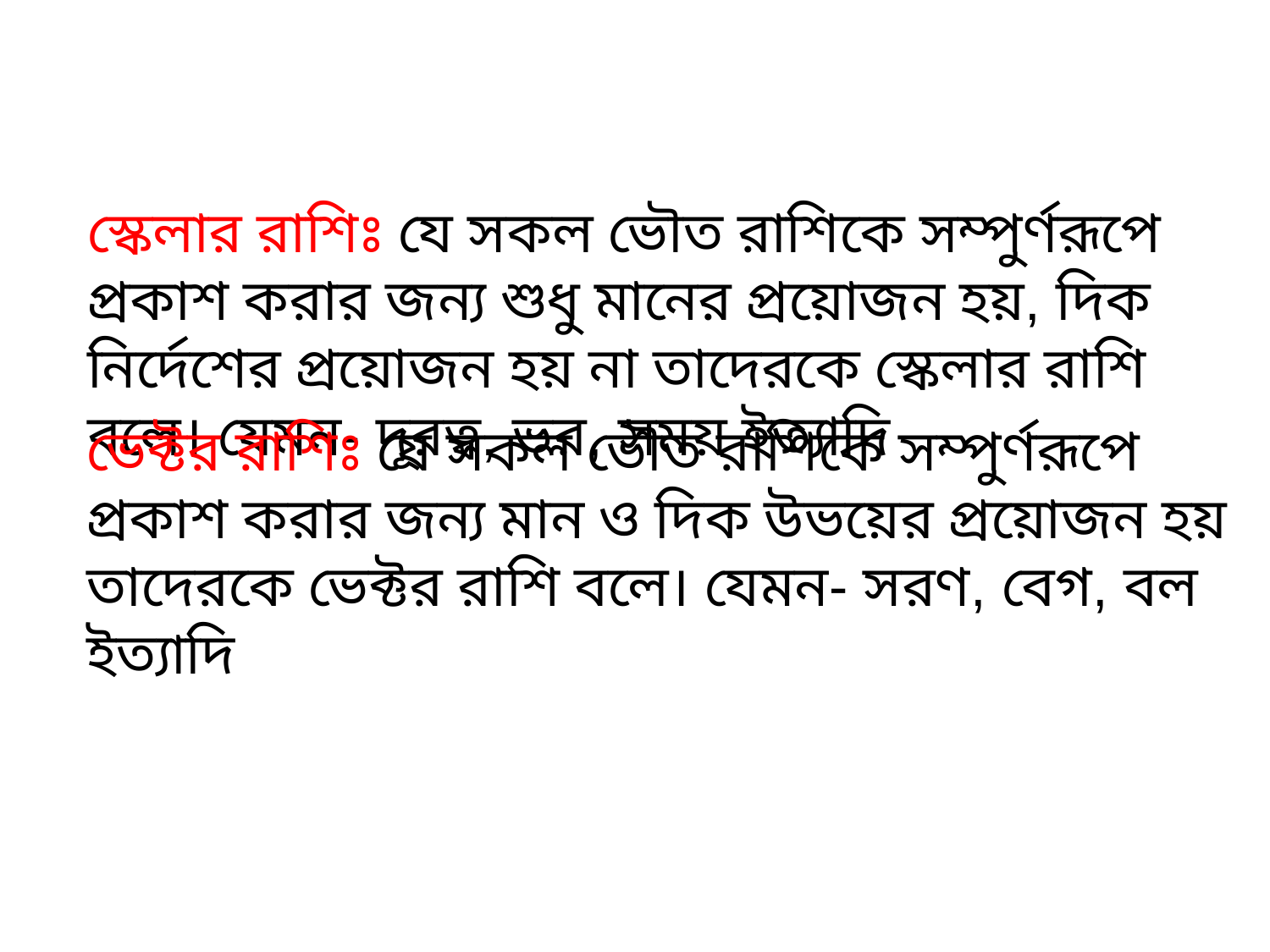

স্কেলার রাশিঃ যে সকল ভৌত রাশিকে সম্পুর্ণরূপে প্রকাশ করার জন্য শুধু মানের প্রয়োজন হয়, দিক নির্দেশের প্রয়োজন হয় না তাদেরকে স্কেলার রাশি বলে। যেমন- দূরত্ব, ভর, সময় ইত্যাদি
ভেক্টর রাশিঃ যে সকল ভৌত রাশিকে সম্পুর্ণরূপে প্রকাশ করার জন্য মান ও দিক উভয়ের প্রয়োজন হয় তাদেরকে ভেক্টর রাশি বলে। যেমন- সরণ, বেগ, বল ইত্যাদি